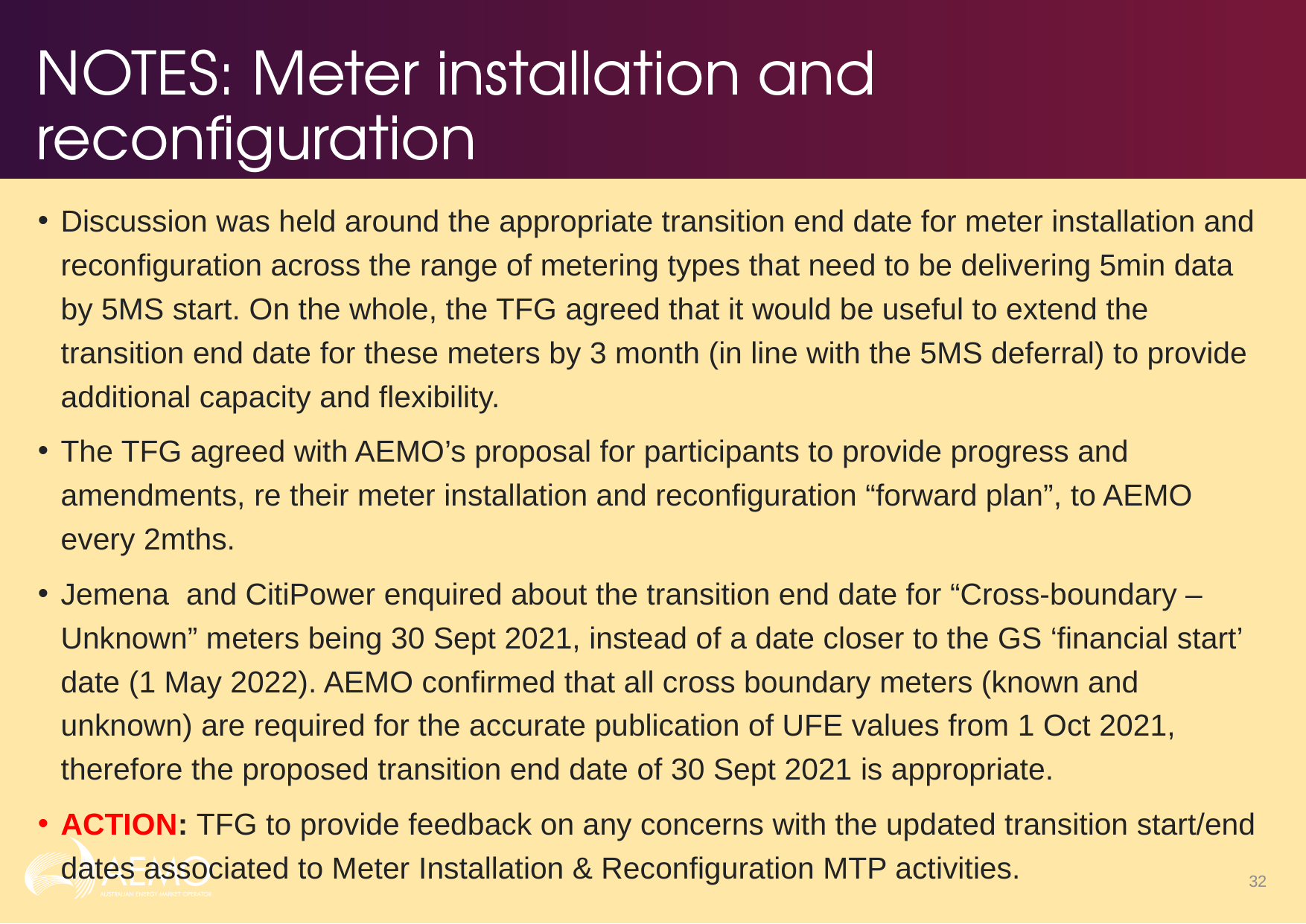

# NOTES: Meter installation and reconfiguration
Discussion was held around the appropriate transition end date for meter installation and reconfiguration across the range of metering types that need to be delivering 5min data by 5MS start. On the whole, the TFG agreed that it would be useful to extend the transition end date for these meters by 3 month (in line with the 5MS deferral) to provide additional capacity and flexibility.
The TFG agreed with AEMO’s proposal for participants to provide progress and amendments, re their meter installation and reconfiguration “forward plan”, to AEMO every 2mths.
Jemena  and CitiPower enquired about the transition end date for “Cross-boundary – Unknown” meters being 30 Sept 2021, instead of a date closer to the GS ‘financial start’ date (1 May 2022). AEMO confirmed that all cross boundary meters (known and unknown) are required for the accurate publication of UFE values from 1 Oct 2021, therefore the proposed transition end date of 30 Sept 2021 is appropriate.
ACTION: TFG to provide feedback on any concerns with the updated transition start/end dates associated to Meter Installation & Reconfiguration MTP activities.
32